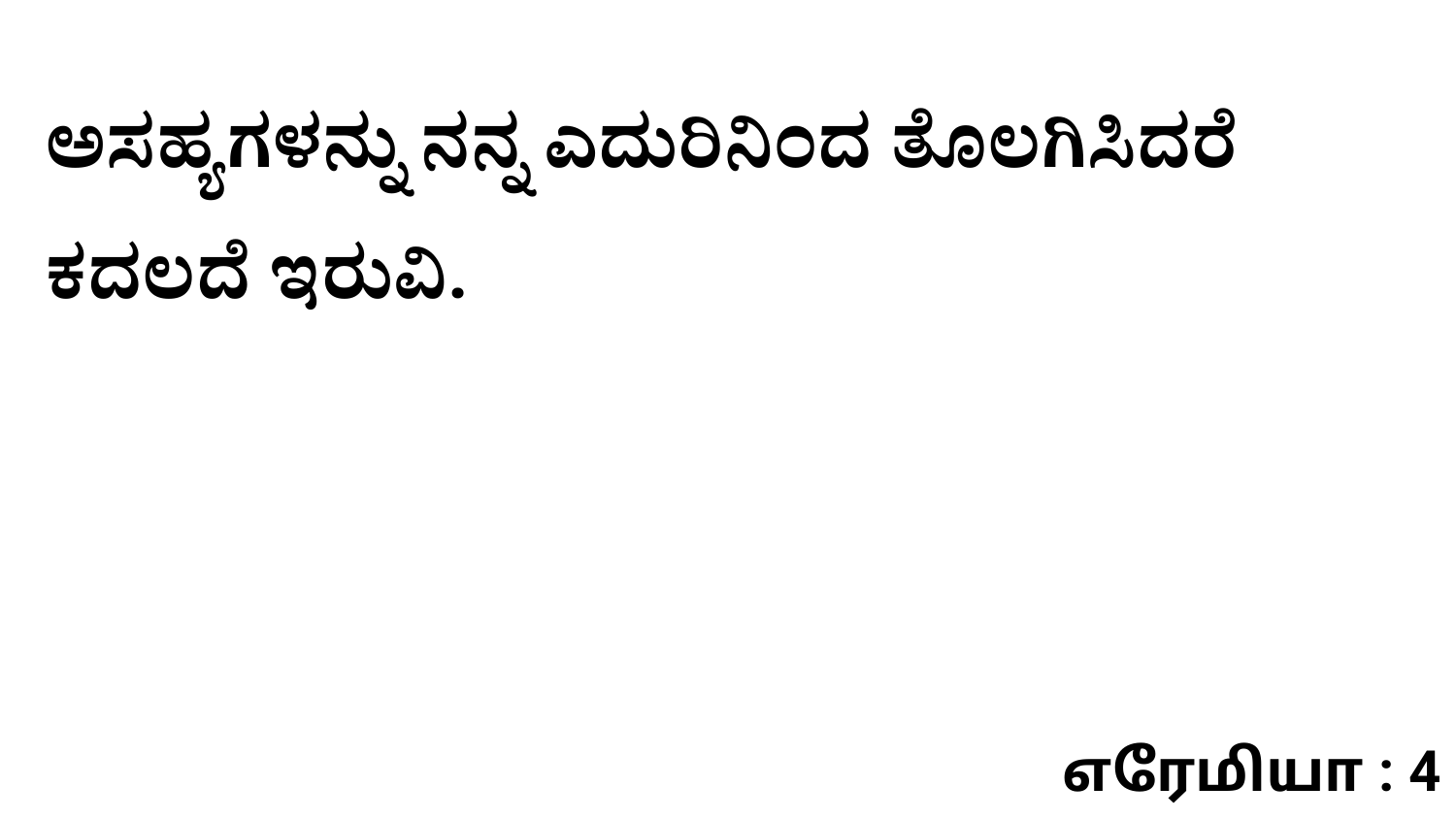

ಅಸಹ್ಯಗಳನ್ನು ನನ್ನ ಎದುರಿನಿಂದ ತೊಲಗಿಸಿದರೆ ಕದಲದೆ ಇರುವಿ.
எரேமியா : 4